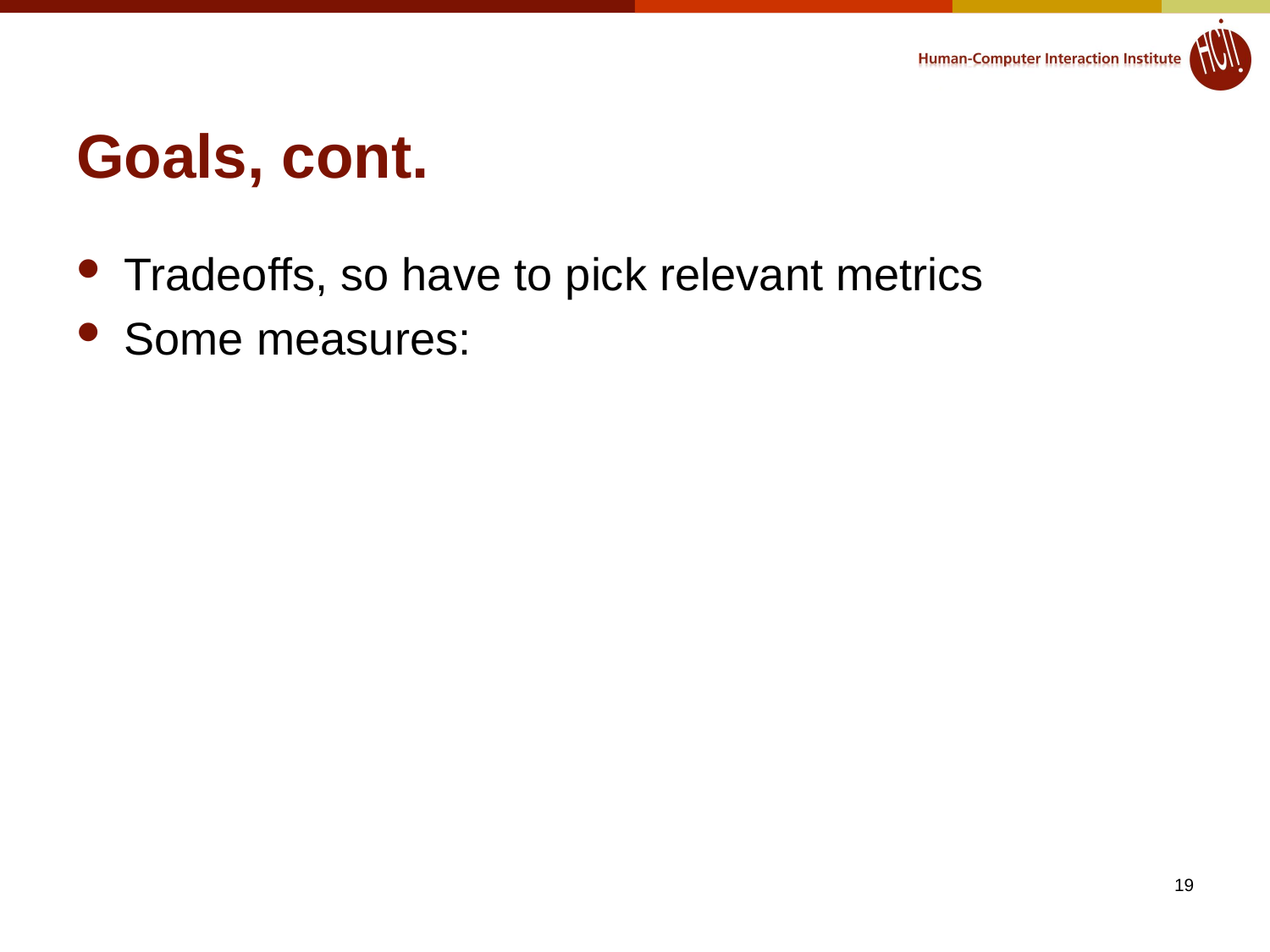

# Goals, cont.
Tradeoffs, so have to pick relevant metrics
Some measures:
19